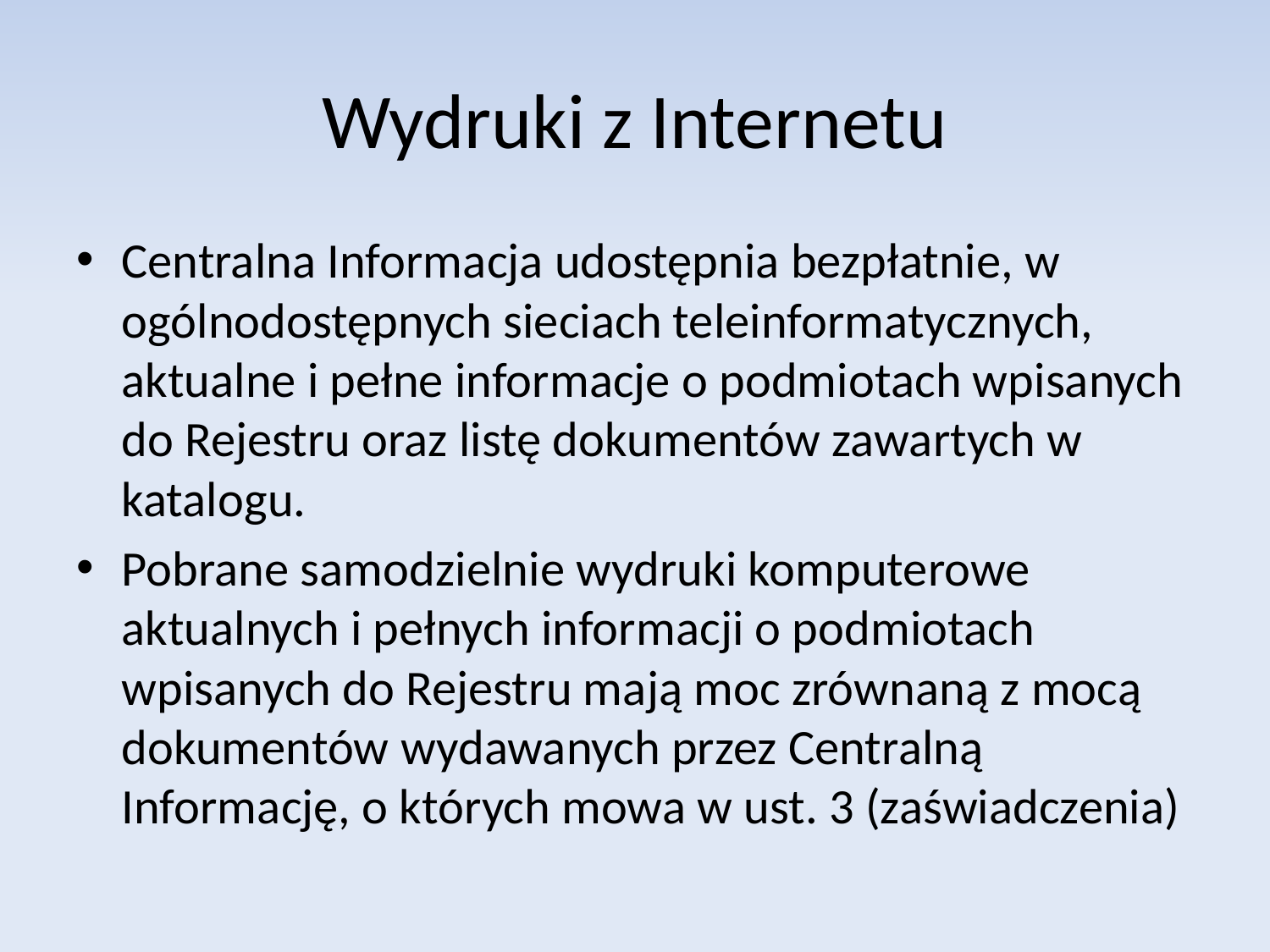

# Wydruki z Internetu
Centralna Informacja udostępnia bezpłatnie, w ogólnodostępnych sieciach teleinformatycznych, aktualne i pełne informacje o podmiotach wpisanych do Rejestru oraz listę dokumentów zawartych w katalogu.
Pobrane samodzielnie wydruki komputerowe aktualnych i pełnych informacji o podmiotach wpisanych do Rejestru mają moc zrównaną z mocą dokumentów wydawanych przez Centralną Informację, o których mowa w ust. 3 (zaświadczenia)